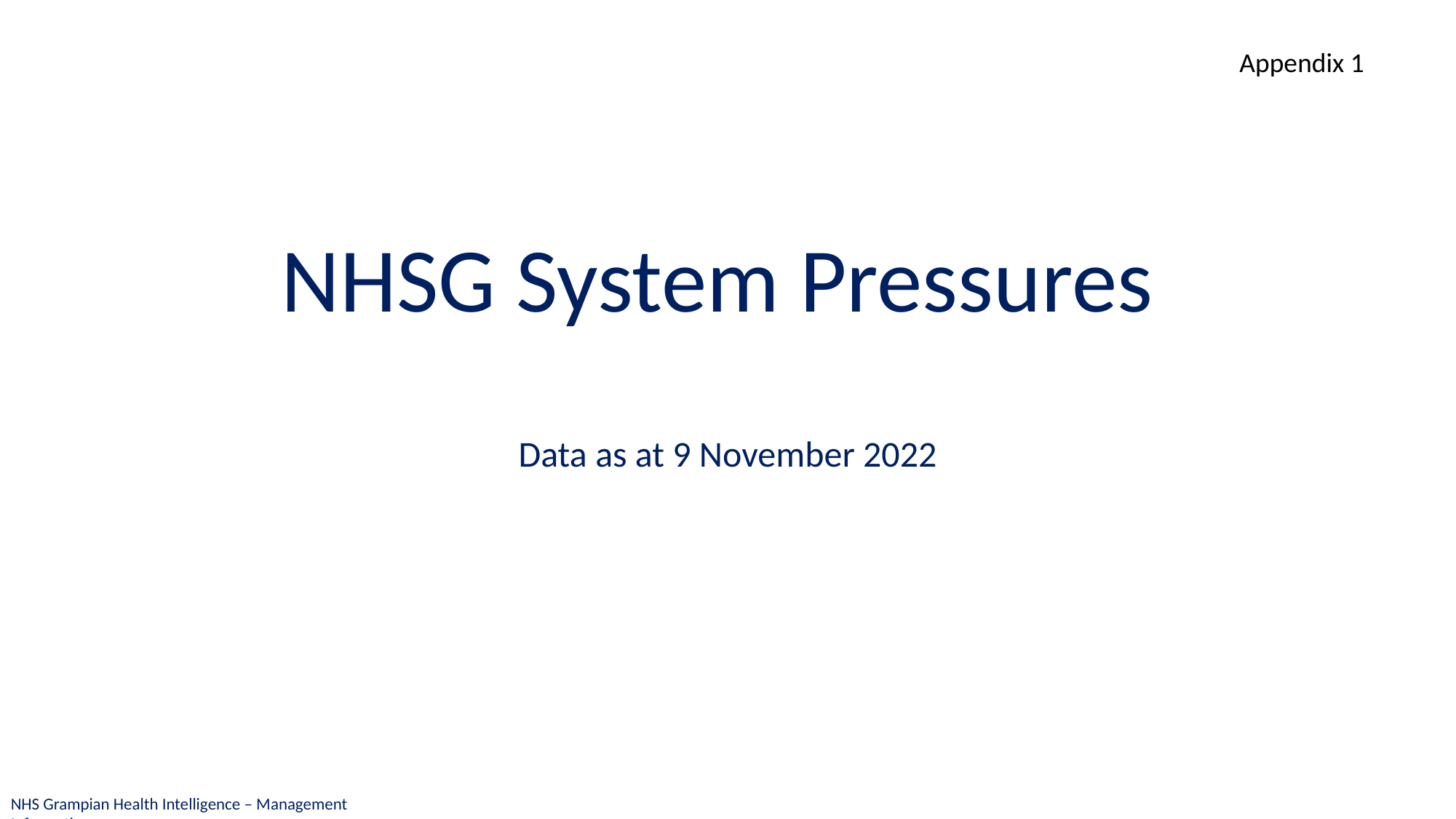

Appendix 1
# NHSG System Pressures
Data as at 9 November 2022

NHS Grampian Health Intelligence – Management Information